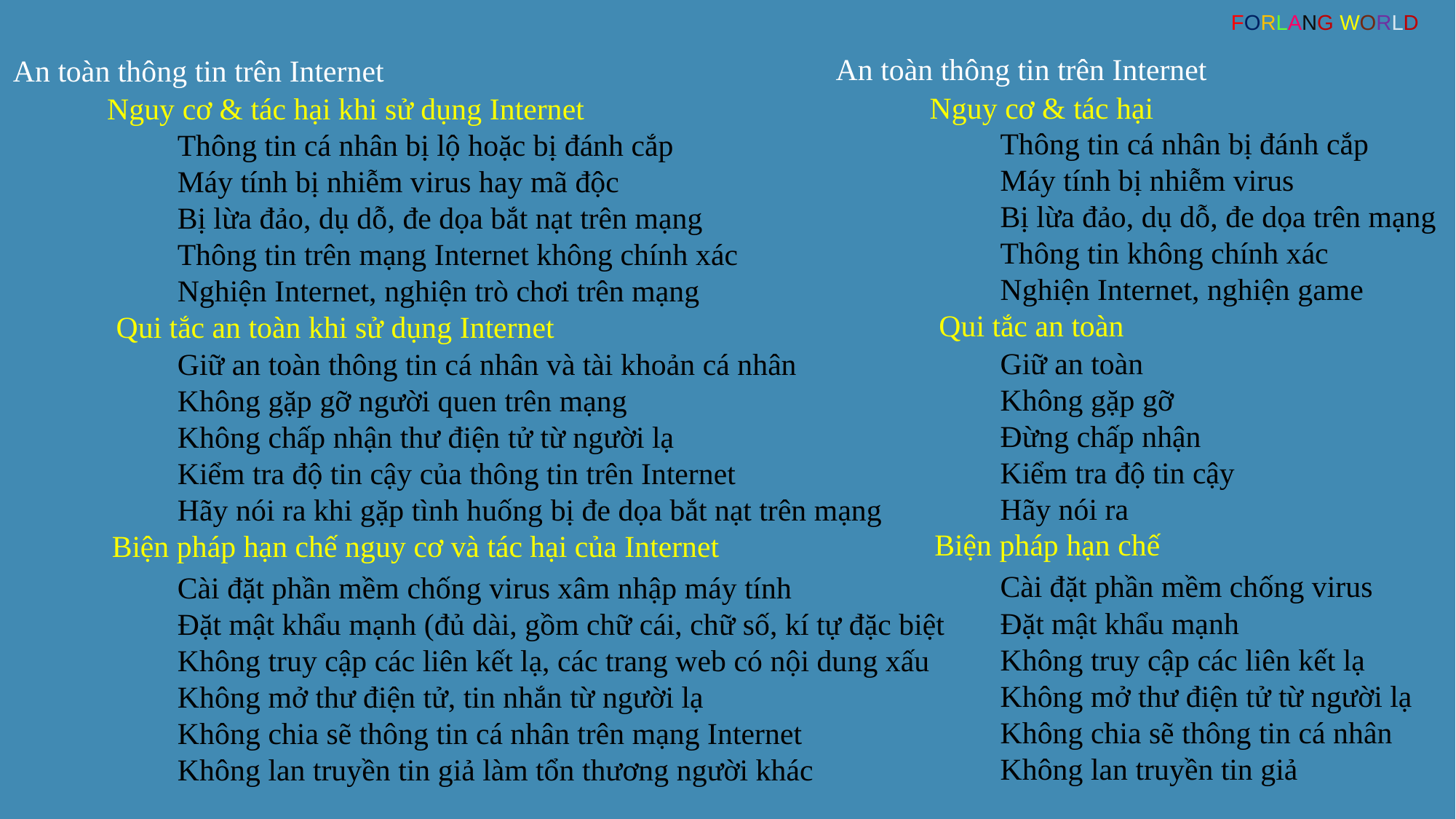

FORLANG WORLD
An toàn thông tin trên Internet
An toàn thông tin trên Internet
Nguy cơ & tác hại
Nguy cơ & tác hại khi sử dụng Internet
Thông tin cá nhân bị đánh cắp
Máy tính bị nhiễm virus
Bị lừa đảo, dụ dỗ, đe dọa trên mạng
Thông tin không chính xác
Nghiện Internet, nghiện game
Thông tin cá nhân bị lộ hoặc bị đánh cắp
Máy tính bị nhiễm virus hay mã độc
Bị lừa đảo, dụ dỗ, đe dọa bắt nạt trên mạng
Thông tin trên mạng Internet không chính xác
Nghiện Internet, nghiện trò chơi trên mạng
Qui tắc an toàn
Qui tắc an toàn khi sử dụng Internet
Giữ an toàn
Không gặp gỡ
Đừng chấp nhận
Kiểm tra độ tin cậy
Hãy nói ra
Giữ an toàn thông tin cá nhân và tài khoản cá nhân
Không gặp gỡ người quen trên mạng
Không chấp nhận thư điện tử từ người lạ
Kiểm tra độ tin cậy của thông tin trên Internet
Hãy nói ra khi gặp tình huống bị đe dọa bắt nạt trên mạng
Biện pháp hạn chế
Biện pháp hạn chế nguy cơ và tác hại của Internet
Cài đặt phần mềm chống virus
Đặt mật khẩu mạnh
Không truy cập các liên kết lạ
Không mở thư điện tử từ người lạ
Không chia sẽ thông tin cá nhân
Không lan truyền tin giả
Cài đặt phần mềm chống virus xâm nhập máy tính
Đặt mật khẩu mạnh (đủ dài, gồm chữ cái, chữ số, kí tự đặc biệt
Không truy cập các liên kết lạ, các trang web có nội dung xấu
Không mở thư điện tử, tin nhắn từ người lạ
Không chia sẽ thông tin cá nhân trên mạng Internet
Không lan truyền tin giả làm tổn thương người khác